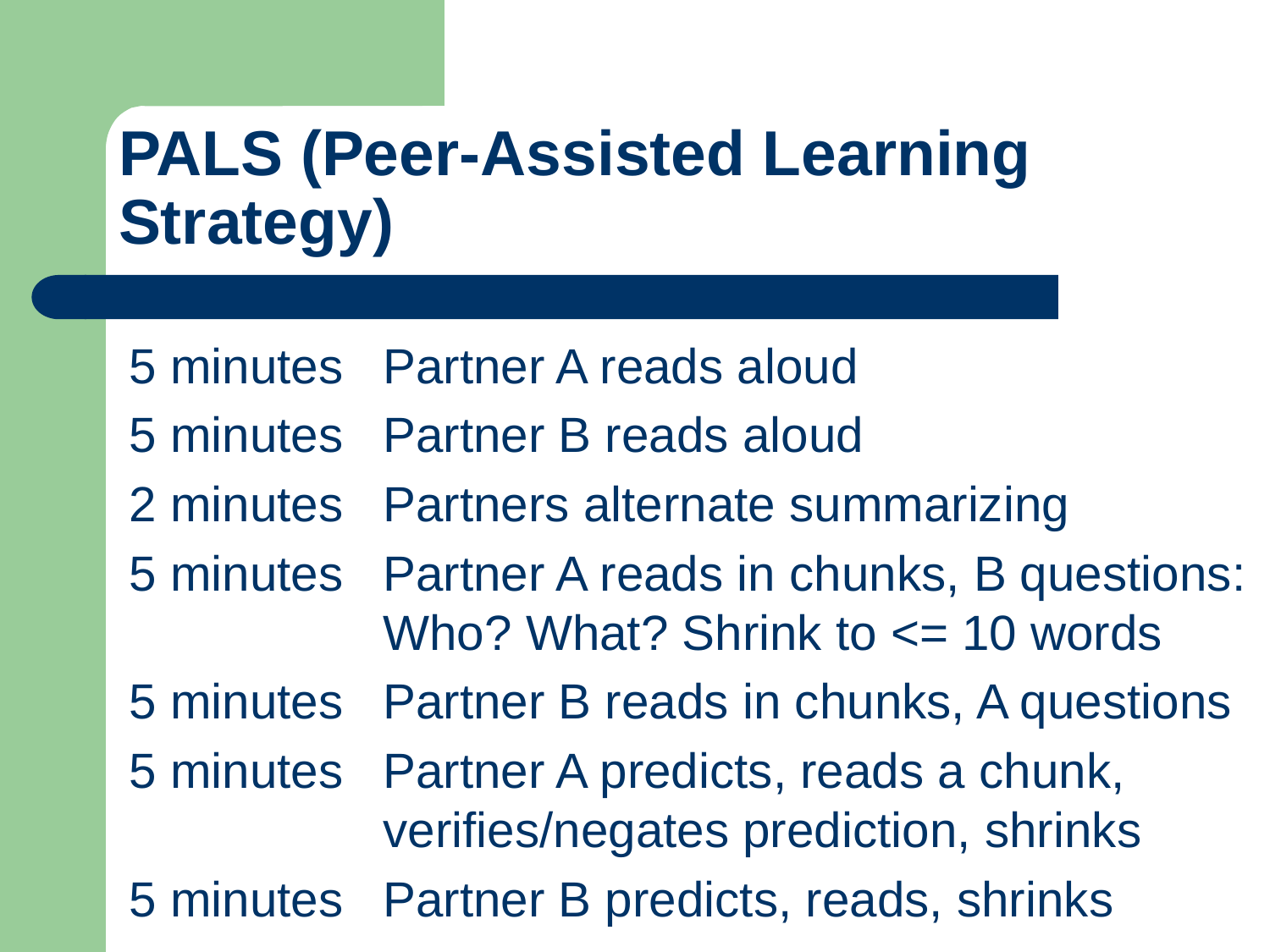

# PALS (Peer-Assisted Learning Strategy)
5 minutes	Partner A reads aloud
5 minutes	Partner B reads aloud
2 minutes	Partners alternate summarizing
5 minutes	Partner A reads in chunks, B questions: Who? What? Shrink to <= 10 words
5 minutes	Partner B reads in chunks, A questions
5 minutes	Partner A predicts, reads a chunk, verifies/negates prediction, shrinks
5 minutes	Partner B predicts, reads, shrinks